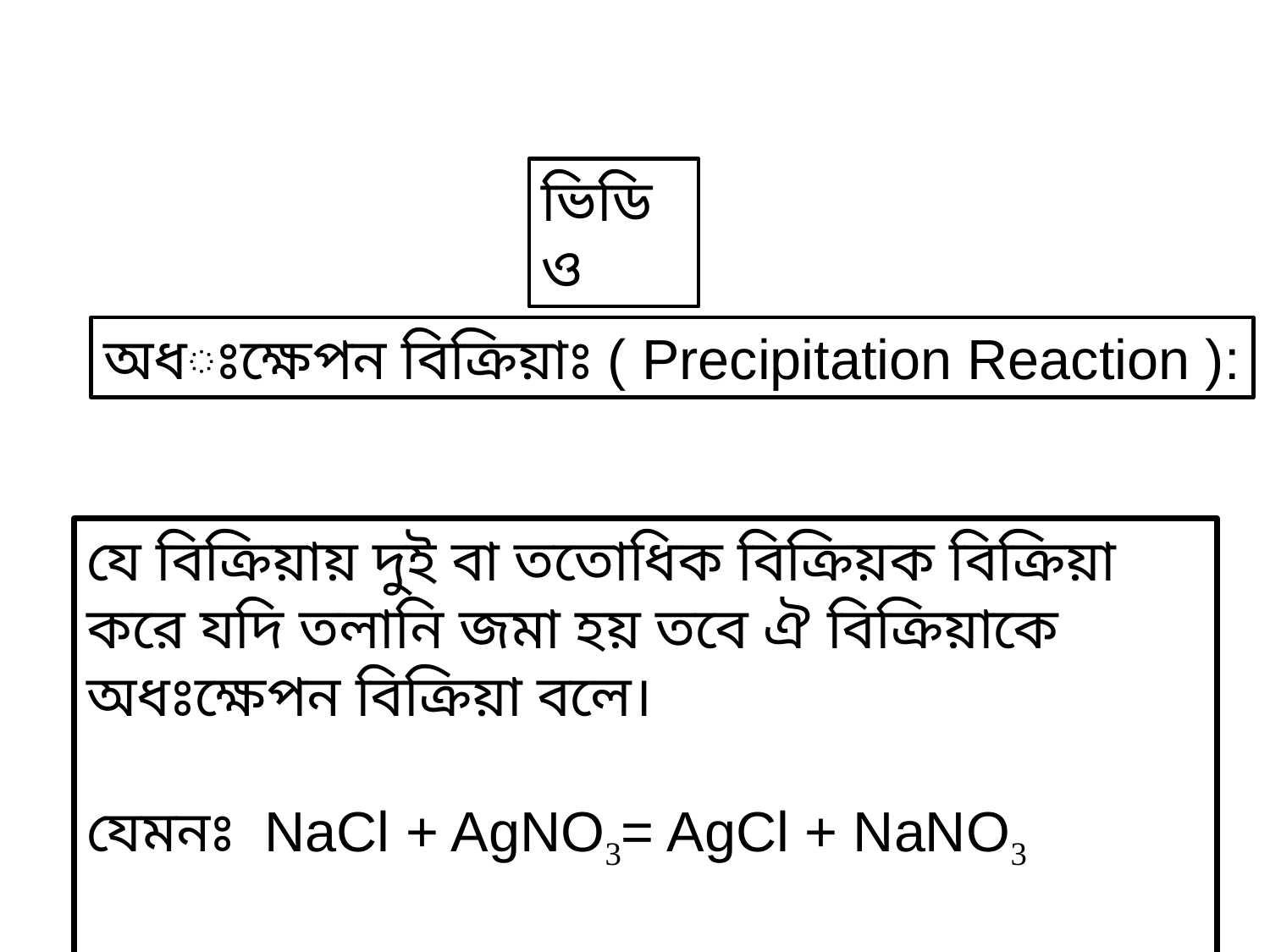

ভিডিও
অধঃক্ষেপন বিক্রিয়াঃ ( Precipitation Reaction ):
যে বিক্রিয়ায় দুই বা ততোধিক বিক্রিয়ক বিক্রিয়া করে যদি তলানি জমা হয় তবে ঐ বিক্রিয়াকে অধঃক্ষেপন বিক্রিয়া বলে।

যেমনঃ  NaCl + AgNO3= AgCl + NaNO3